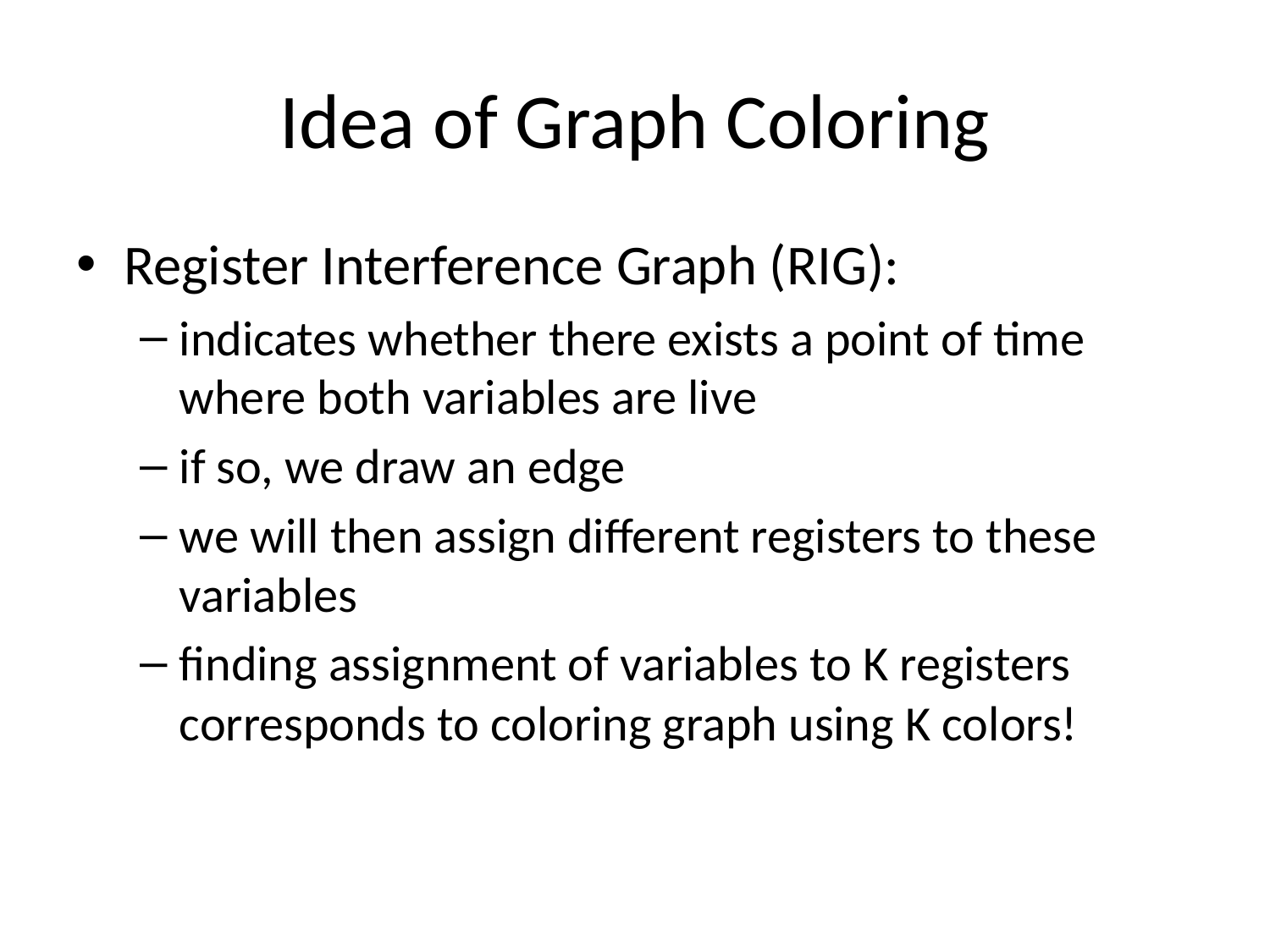

# Idea of Graph Coloring
Register Interference Graph (RIG):
indicates whether there exists a point of time where both variables are live
if so, we draw an edge
we will then assign different registers to these variables
finding assignment of variables to K registers corresponds to coloring graph using K colors!